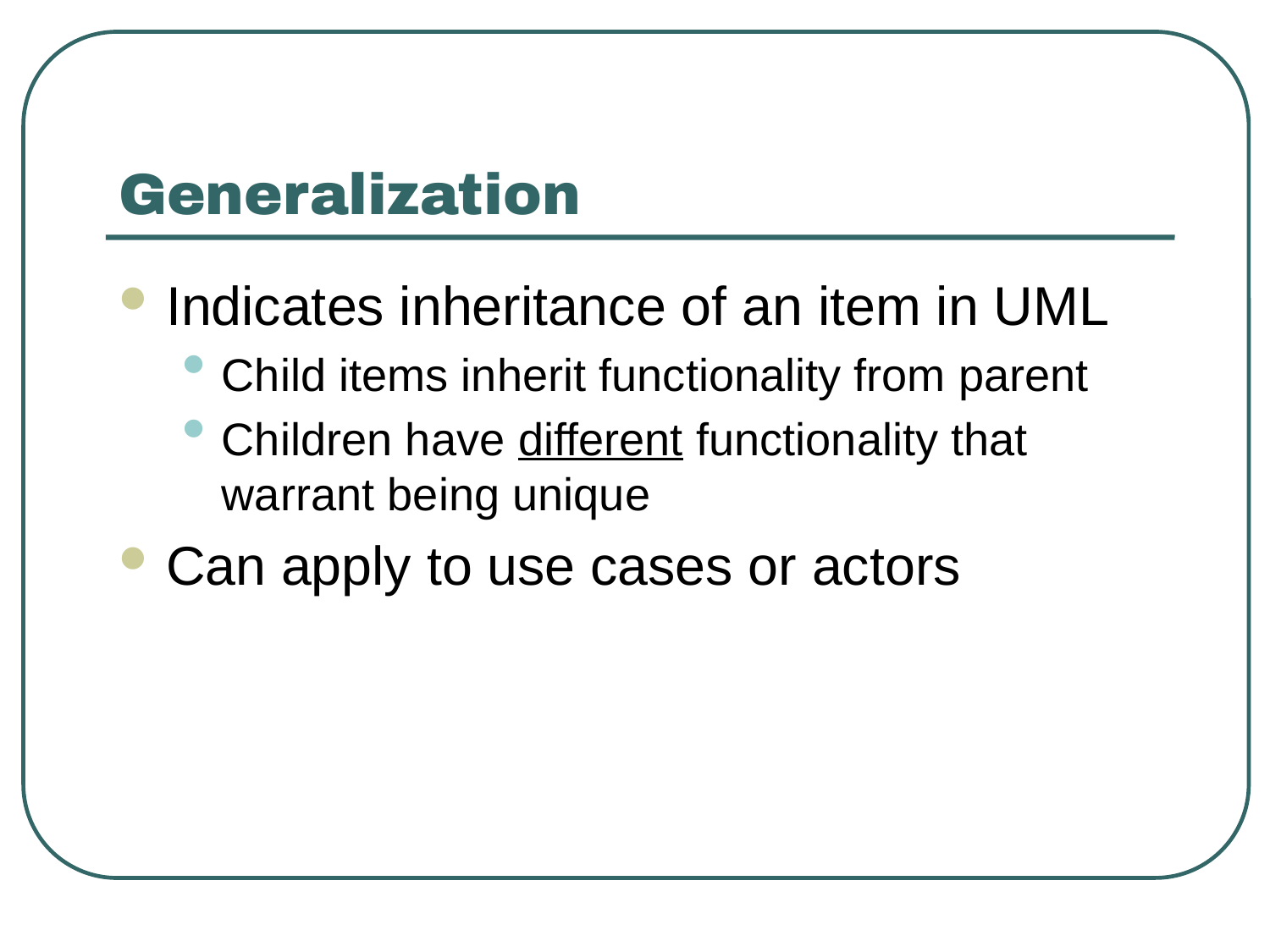

# Generalization
Indicates inheritance of an item in UML
Child items inherit functionality from parent
Children have different functionality that warrant being unique
Can apply to use cases or actors